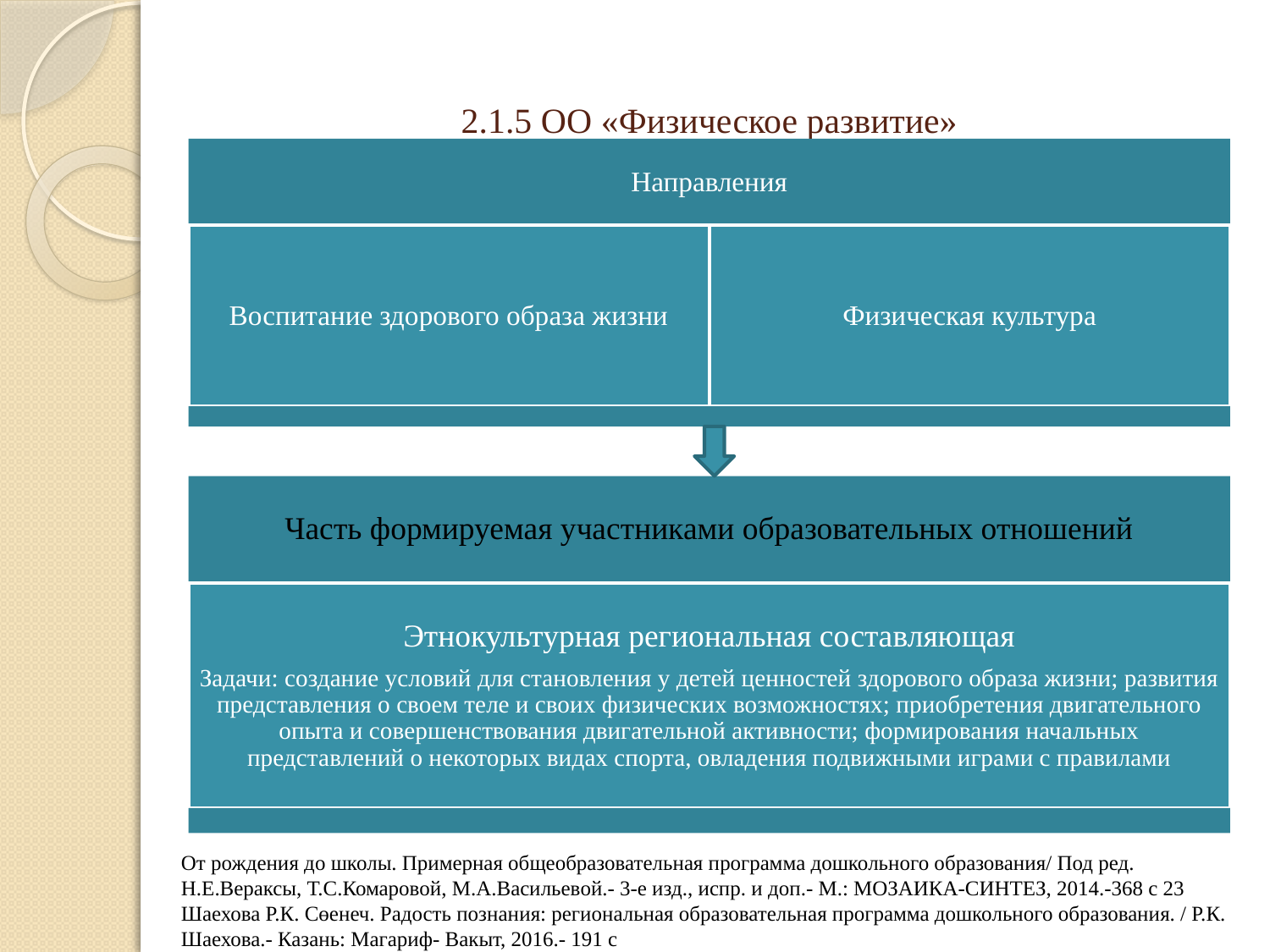

# 2.1.5 ОО «Физическое развитие»
Направления
Воспитание здорового образа жизни
Физическая культура

Часть формируемая участниками образовательных отношений
Этнокультурная региональная составляющая
Задачи: создание условий для становления у детей ценностей здорового образа жизни; развития представления о своем теле и своих физических возможностях; приобретения двигательного опыта и совершенствования двигательной активности; формирования начальных представлений о некоторых видах спорта, овладения подвижными играми с правилами
От рождения до школы. Примерная общеобразовательная программа дошкольного образования/ Под ред. Н.Е.Вераксы, Т.С.Комаровой, М.А.Васильевой.- 3-е изд., испр. и доп.- М.: МОЗАИКА-СИНТЕЗ, 2014.-368 с 23 Шаехова Р.К. Сөенеч. Радость познания: региональная образовательная программа дошкольного образования. / Р.К. Шаехова.- Казань: Магариф- Вакыт, 2016.- 191 с